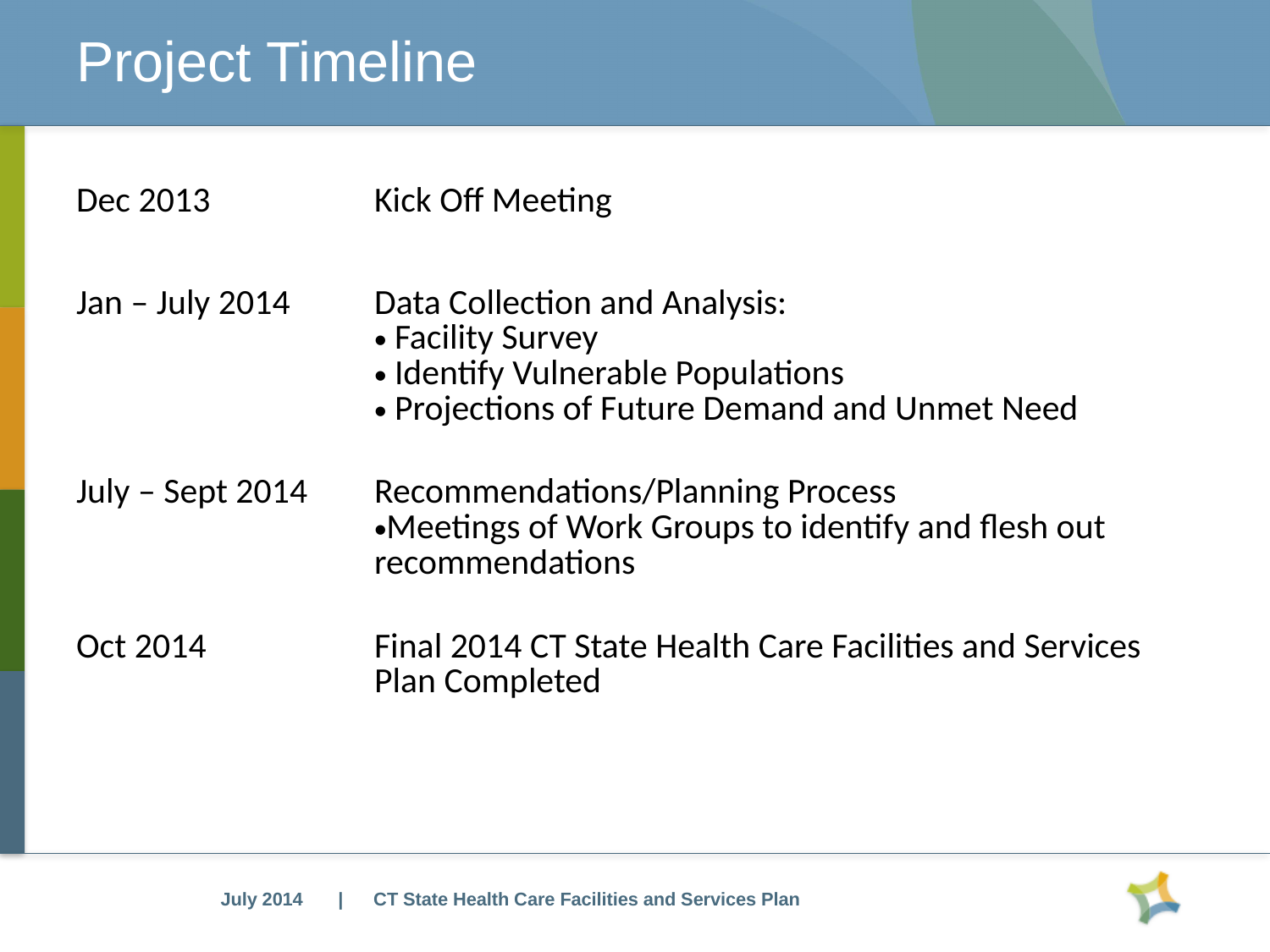

# Project Timeline
| Dec 2013 | Kick Off Meeting |
| --- | --- |
| Jan – July 2014 | Data Collection and Analysis: Facility Survey Identify Vulnerable Populations Projections of Future Demand and Unmet Need |
| July – Sept 2014 | Recommendations/Planning Process Meetings of Work Groups to identify and flesh out recommendations |
| Oct 2014 | Final 2014 CT State Health Care Facilities and Services Plan Completed |
|      CT State Health Care Facilities and Services Plan
July 2014